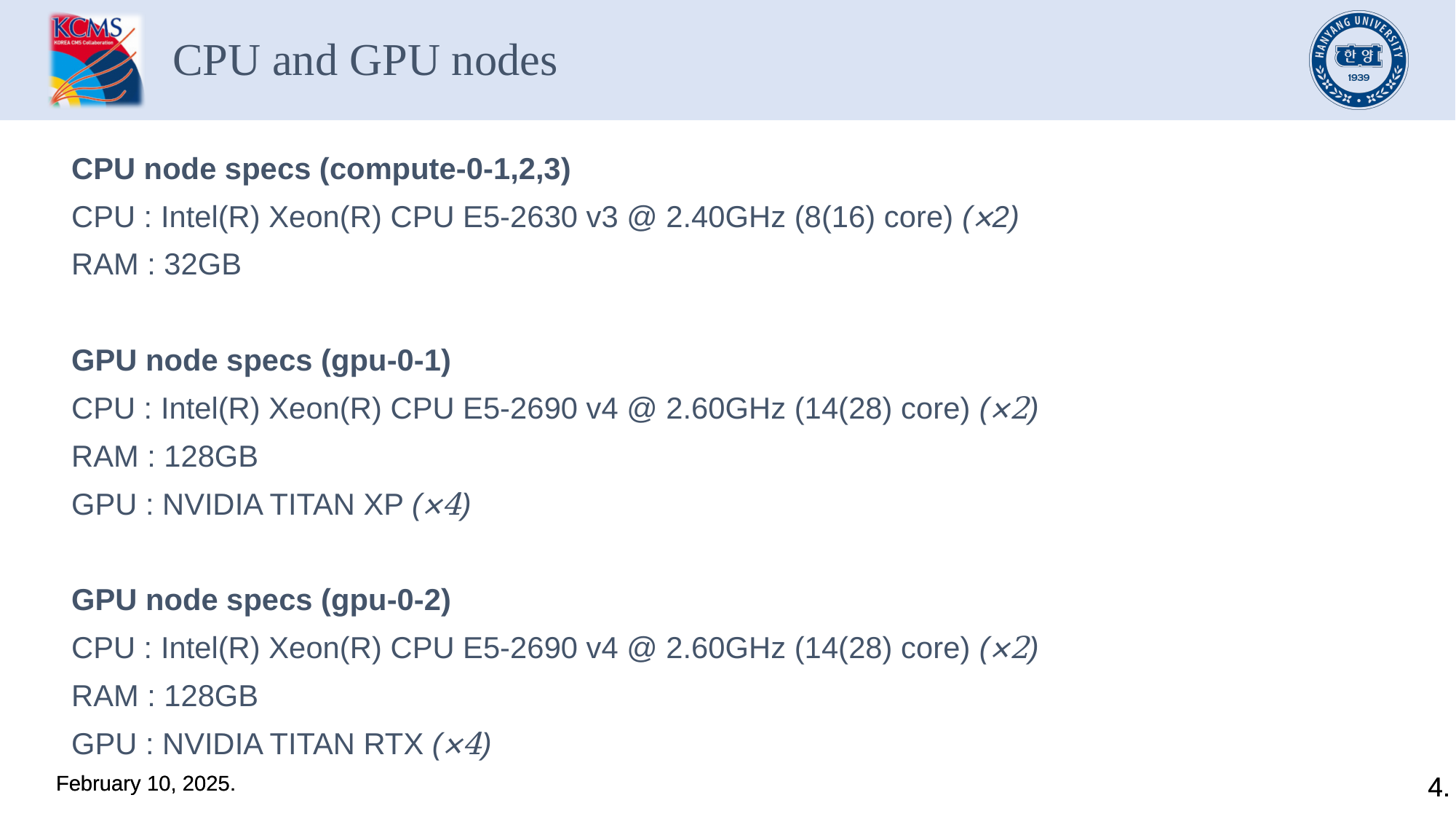

CPU and GPU nodes
CPU node specs (compute-0-1,2,3)
CPU : Intel(R) Xeon(R) CPU E5-2630 v3 @ 2.40GHz (8(16) core) (×2)
RAM : 32GB

GPU node specs (gpu-0-1)
CPU : Intel(R) Xeon(R) CPU E5-2690 v4 @ 2.60GHz (14(28) core) (×2)
RAM : 128GB
GPU : NVIDIA TITAN XP (×4)

GPU node specs (gpu-0-2)
CPU : Intel(R) Xeon(R) CPU E5-2690 v4 @ 2.60GHz (14(28) core) (×2)
RAM : 128GB
GPU : NVIDIA TITAN RTX (×4)